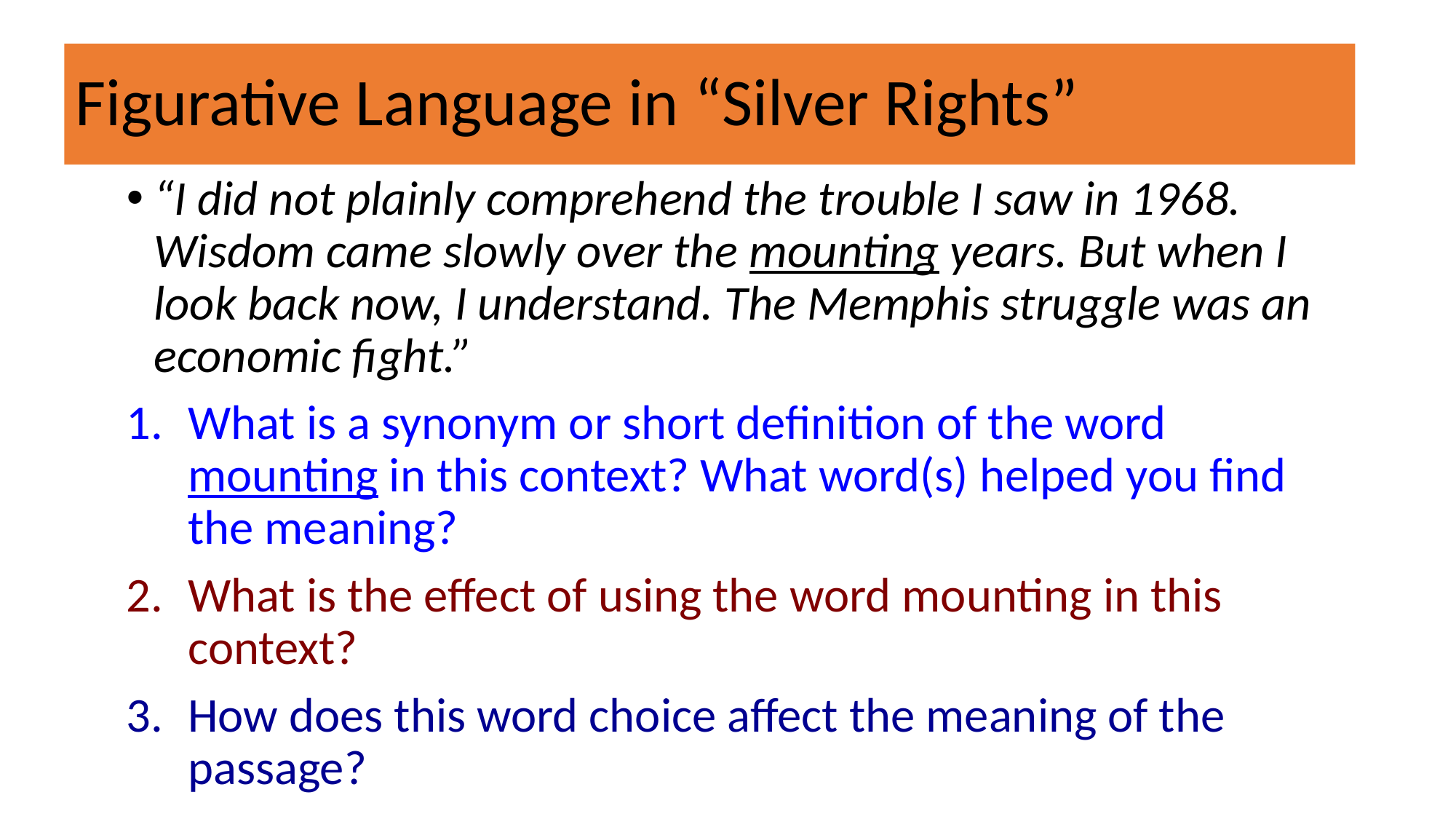

# Figurative Language in “Silver Rights”
“I did not plainly comprehend the trouble I saw in 1968. Wisdom came slowly over the mounting years. But when I look back now, I understand. The Memphis struggle was an economic fight.”
What is a synonym or short definition of the word mounting in this context? What word(s) helped you find the meaning?
What is the effect of using the word mounting in this context?
How does this word choice affect the meaning of the passage?